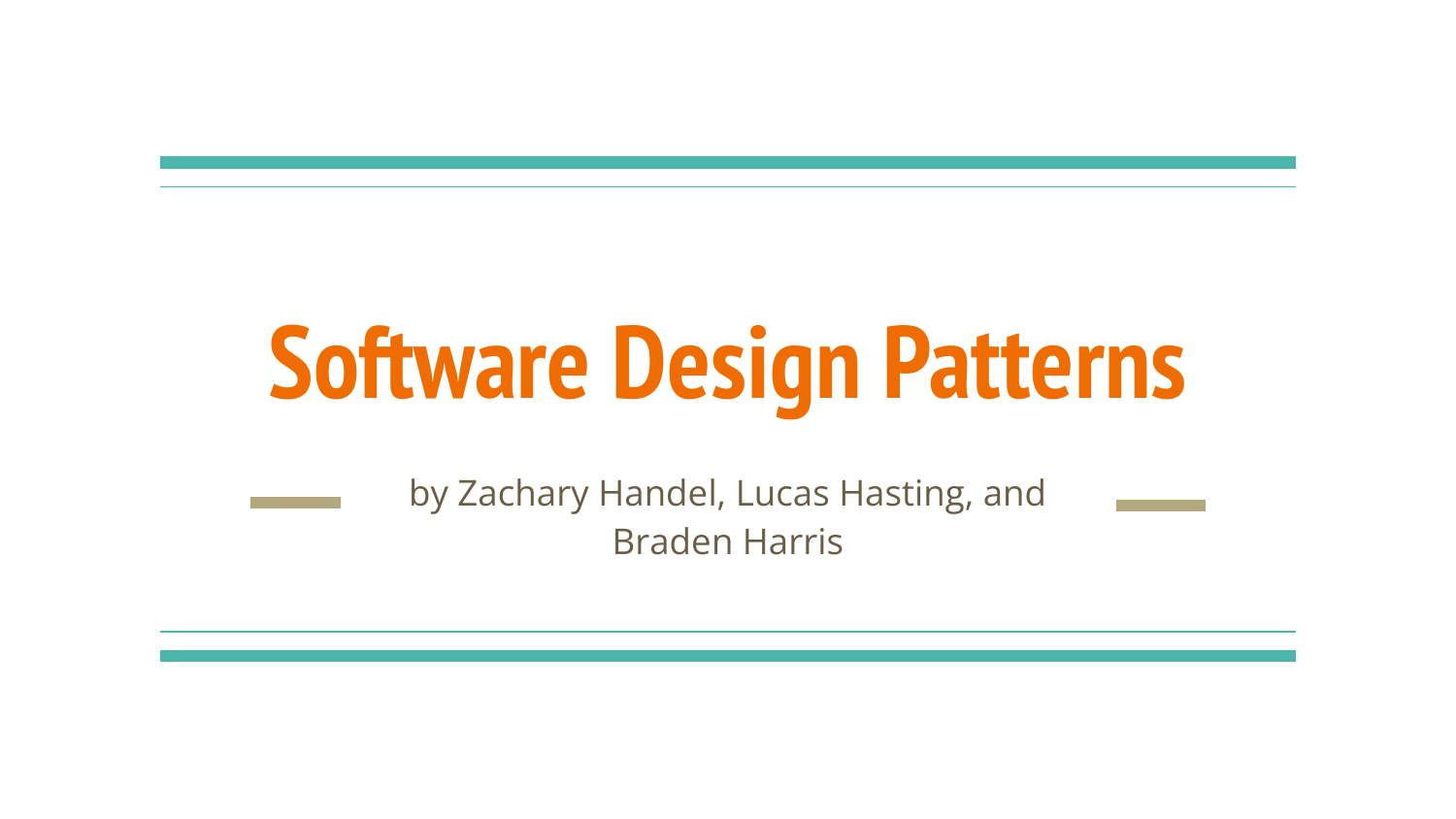

# Software Design Patterns
by Zachary Handel, Lucas Hasting, and Braden Harris